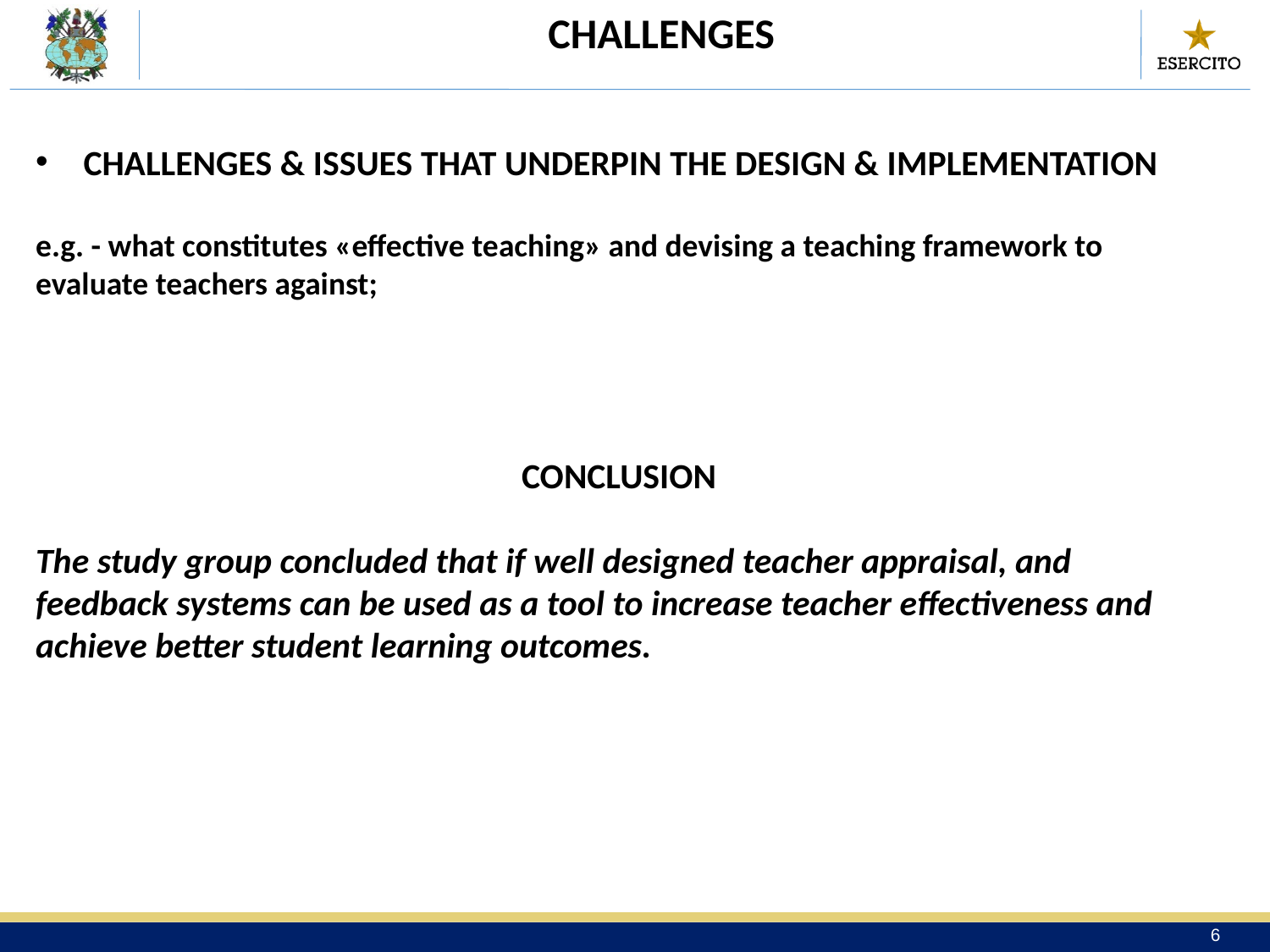

CHALLENGES
 CHALLENGES & ISSUES THAT UNDERPIN THE DESIGN & IMPLEMENTATION

e.g. - what constitutes «effective teaching» and devising a teaching framework to        evaluate teachers against;

CONCLUSION

The study group concluded that if well designed teacher appraisal, and feedback systems can be used as a tool to increase teacher effectiveness and achieve better student learning outcomes.